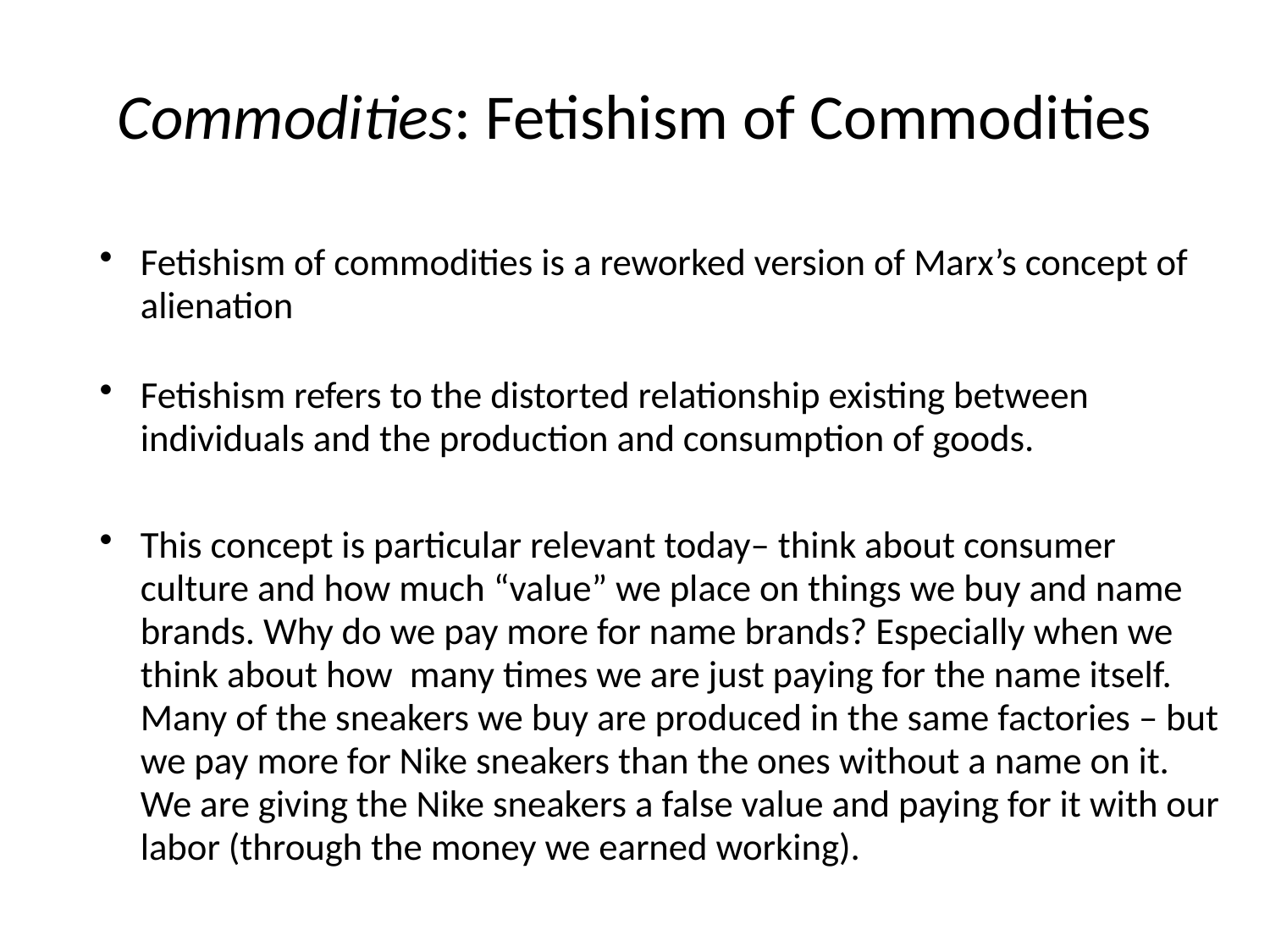

# Commodities: Fetishism of Commodities
Fetishism of commodities is a reworked version of Marx’s concept of alienation

Fetishism refers to the distorted relationship existing between individuals and the production and consumption of goods.

This concept is particular relevant today– think about consumer culture and how much “value” we place on things we buy and name brands. Why do we pay more for name brands? Especially when we think about how  many times we are just paying for the name itself.  Many of the sneakers we buy are produced in the same factories – but we pay more for Nike sneakers than the ones without a name on it. We are giving the Nike sneakers a false value and paying for it with our labor (through the money we earned working).